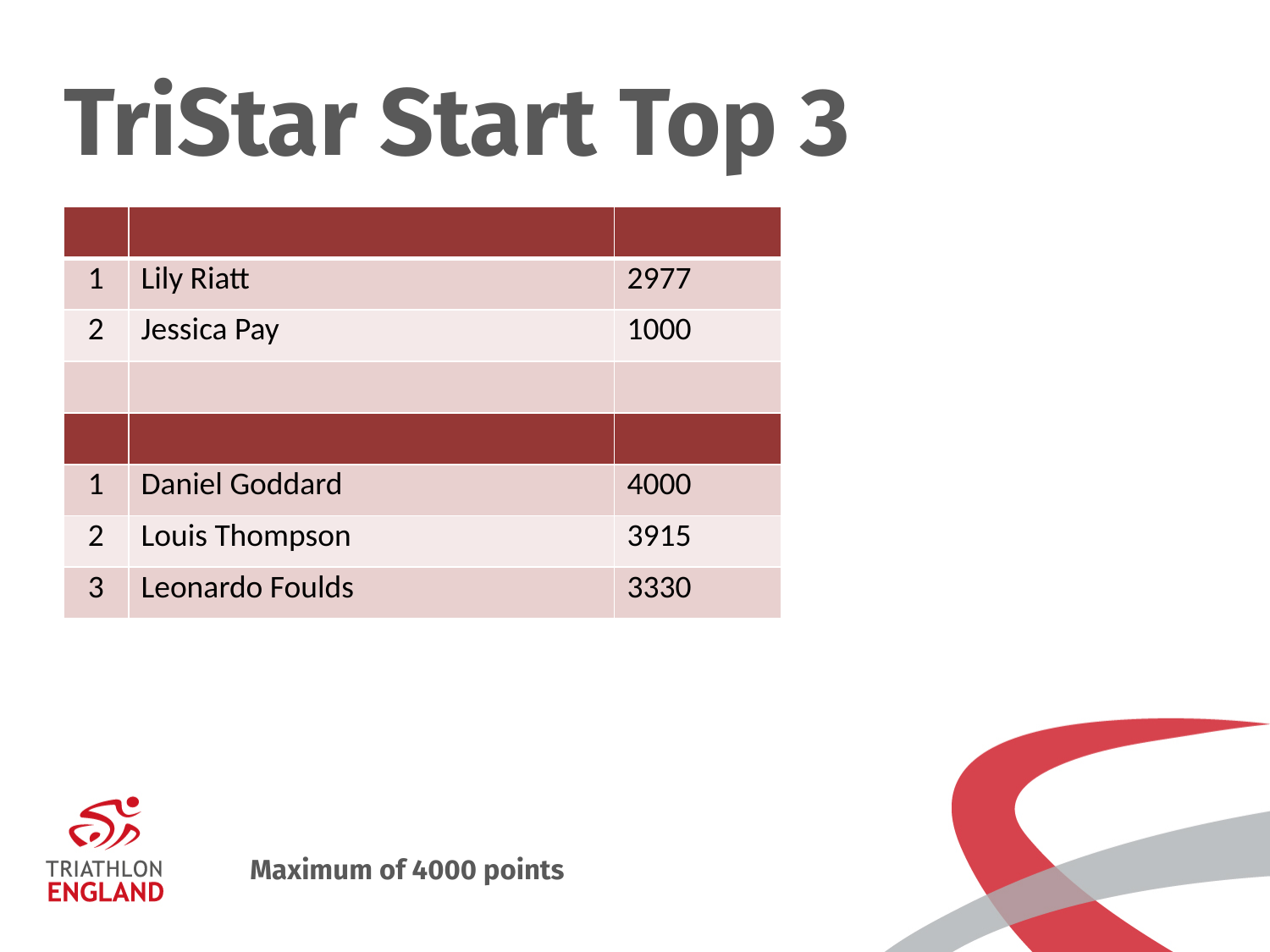

# TriStar Start Top 3
|  |  |  |
| --- | --- | --- |
| 1 | Lily Riatt | 2977 |
| 2 | Jessica Pay | 1000 |
|  |  |  |
|  |  |  |
| 1 | Daniel Goddard | 4000 |
| 2 | Louis Thompson | 3915 |
| 3 | Leonardo Foulds | 3330 |

Maximum of 4000 points